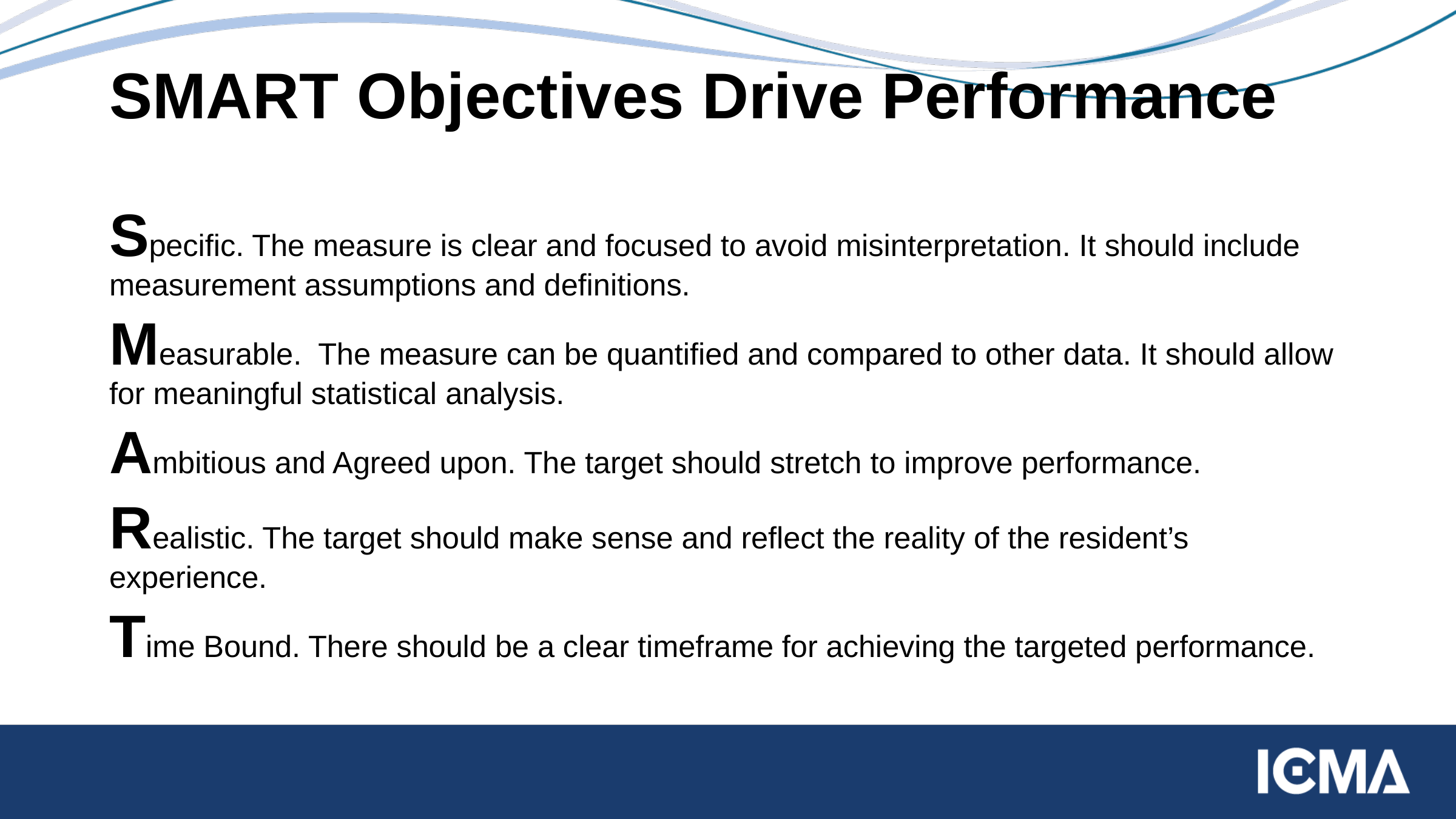

# SMART Objectives Drive Performance
Specific. The measure is clear and focused to avoid misinterpretation. It should include measurement assumptions and definitions.
Measurable.  The measure can be quantified and compared to other data. It should allow for meaningful statistical analysis.
Ambitious and Agreed upon. The target should stretch to improve performance.
Realistic. The target should make sense and reflect the reality of the resident’s experience.
Time Bound. There should be a clear timeframe for achieving the targeted performance.